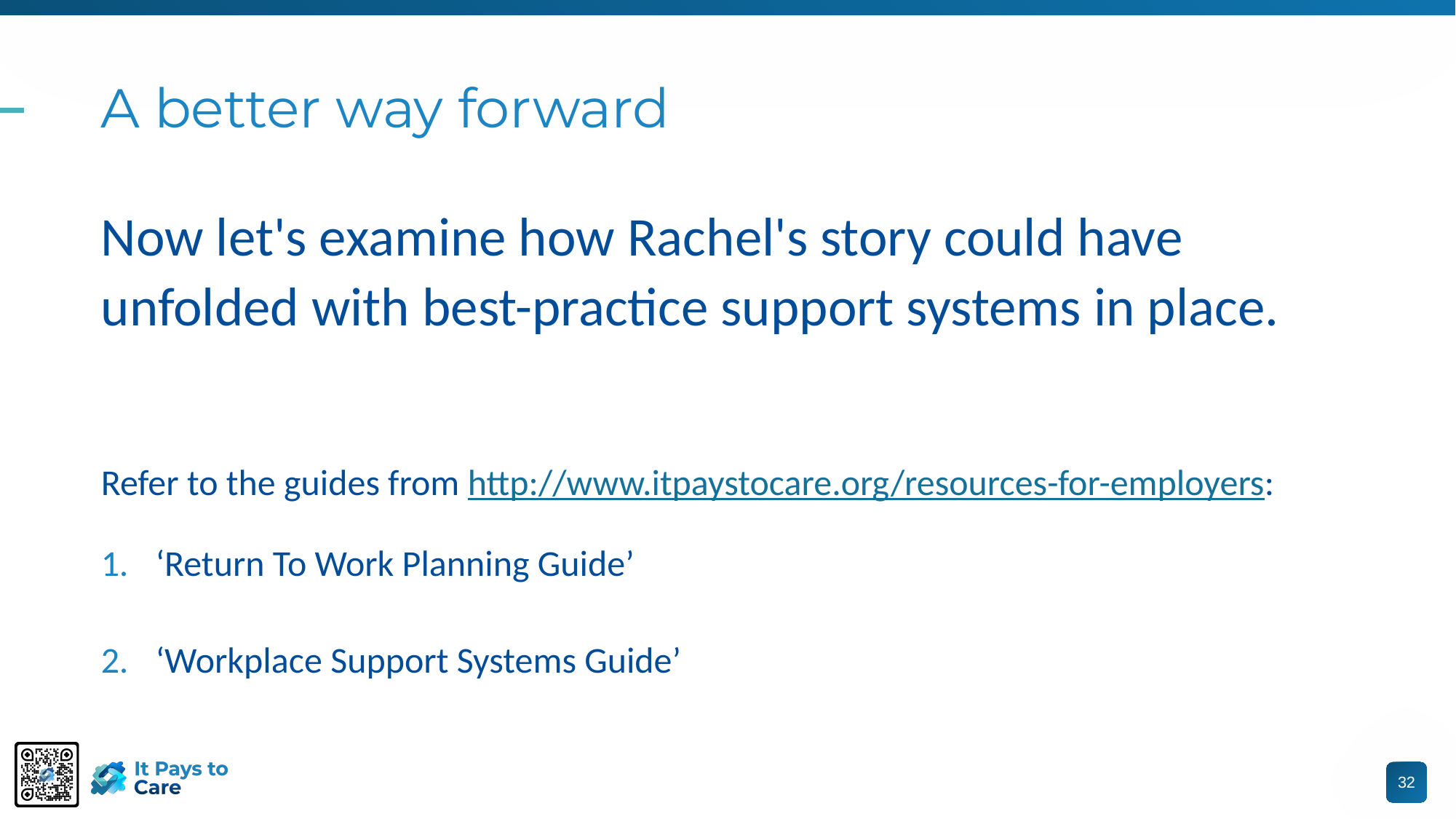

# A better way forward
Now let's examine how Rachel's story could have unfolded with best-practice support systems in place.

Refer to the guides from http://www.itpaystocare.org/resources-for-employers:
‘Return To Work Planning Guide’
‘Workplace Support Systems Guide’